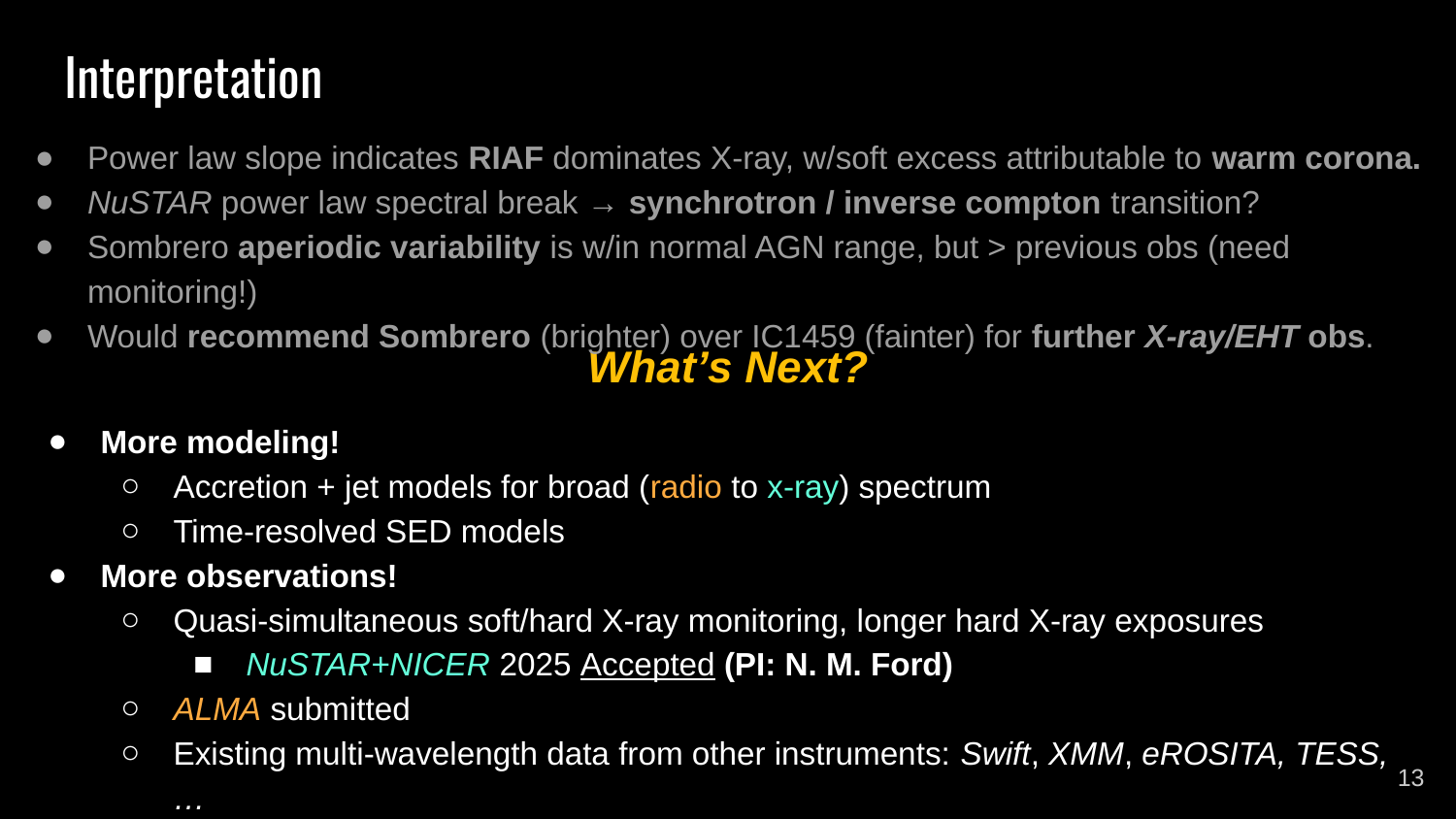

# Interpretation
Power law slope indicates RIAF dominates X-ray, w/soft excess attributable to warm corona.
NuSTAR power law spectral break → synchrotron / inverse compton transition?
Sombrero aperiodic variability is w/in normal AGN range, but > previous obs (need monitoring!)
Would recommend Sombrero (brighter) over IC1459 (fainter) for further X-ray/EHT obs.
What’s Next?
More modeling!
Accretion + jet models for broad (radio to x-ray) spectrum
Time-resolved SED models
More observations!
Quasi-simultaneous soft/hard X-ray monitoring, longer hard X-ray exposures
NuSTAR+NICER 2025 Accepted (PI: N. M. Ford)
ALMA submitted
Existing multi-wavelength data from other instruments: Swift, XMM, eROSITA, TESS, …
13